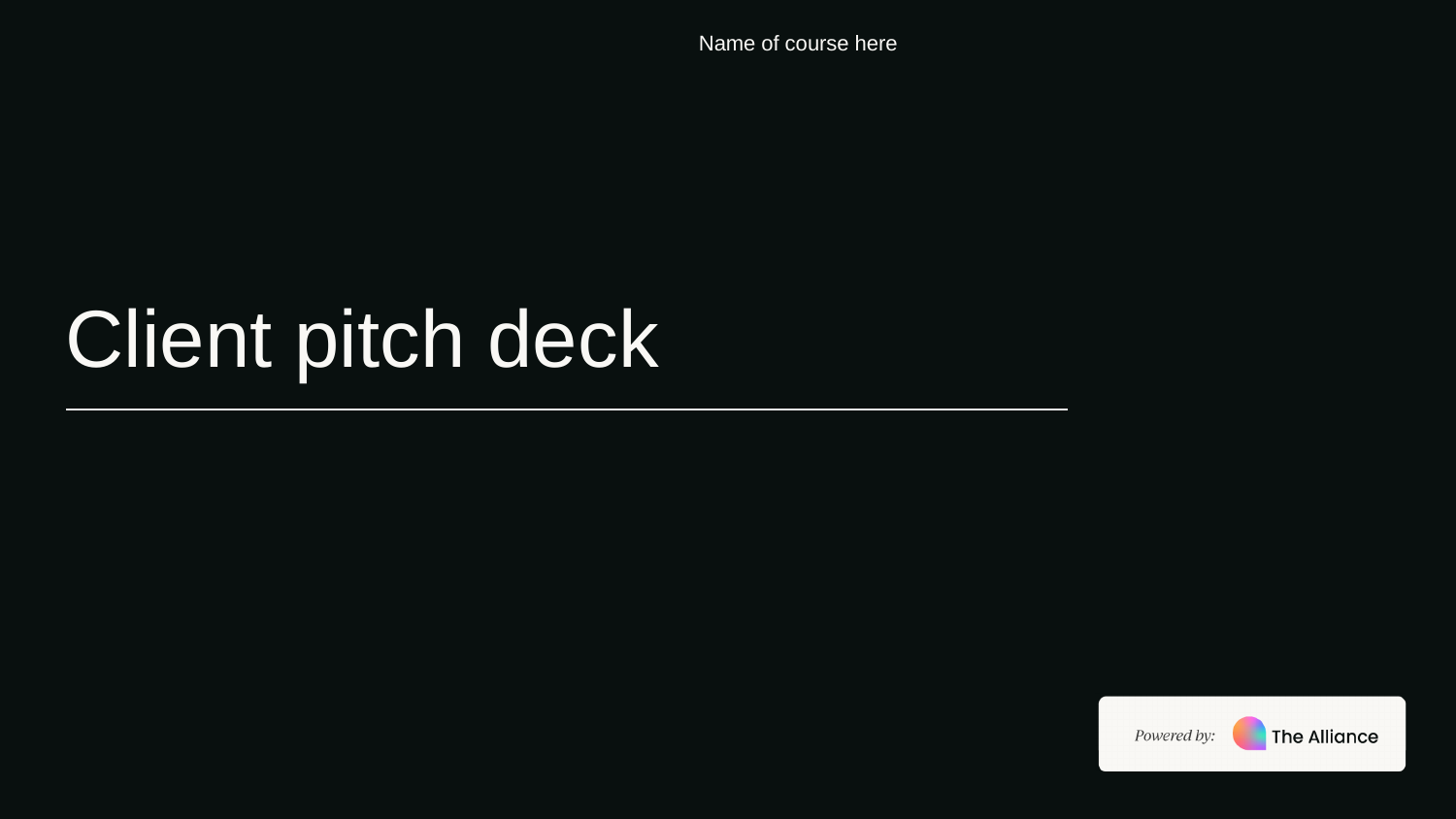

Name of course here
# Client pitch deck